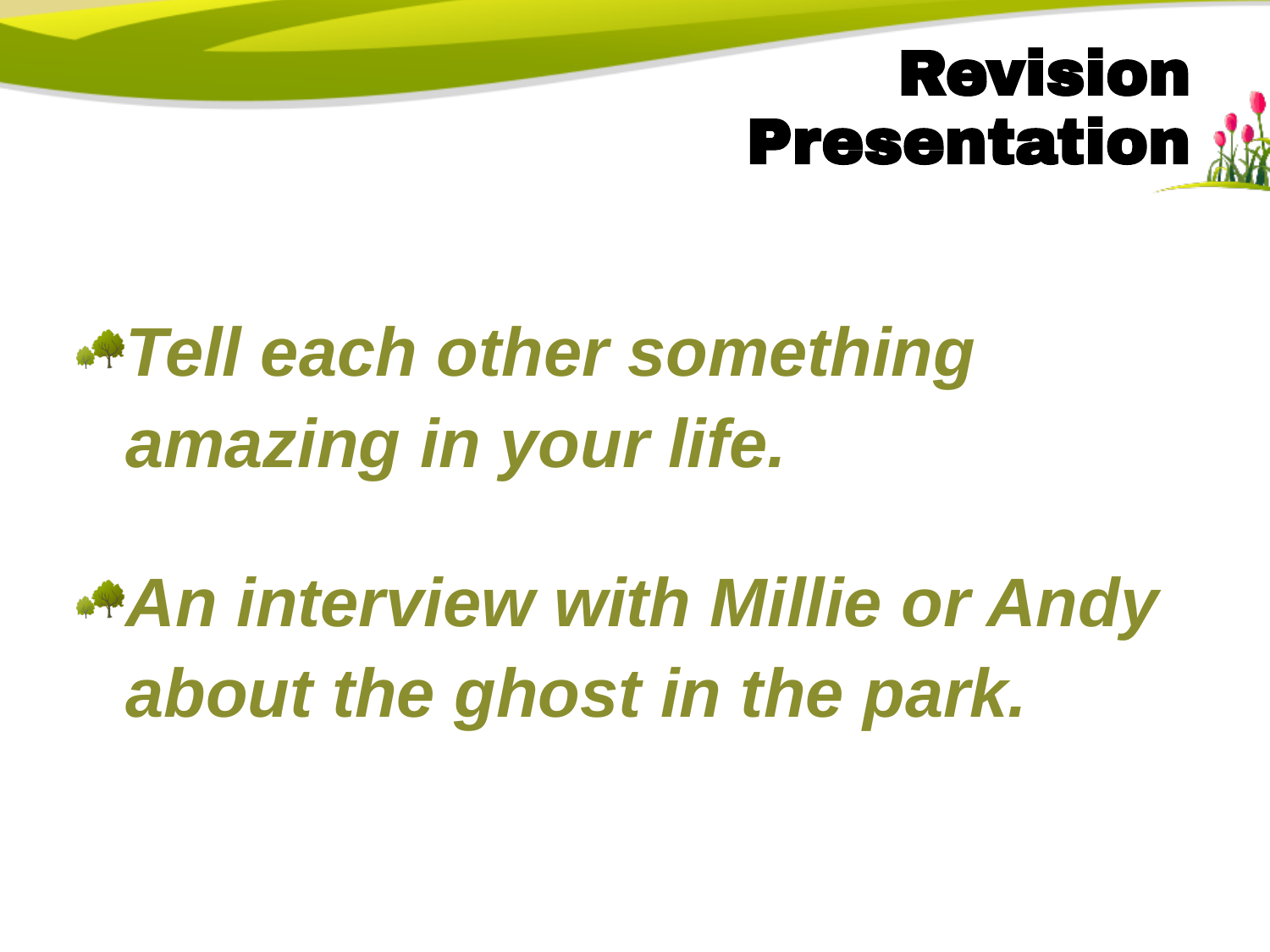

# Revision Presentation
Tell each other something amazing in your life.
An interview with Millie or Andy about the ghost in the park.